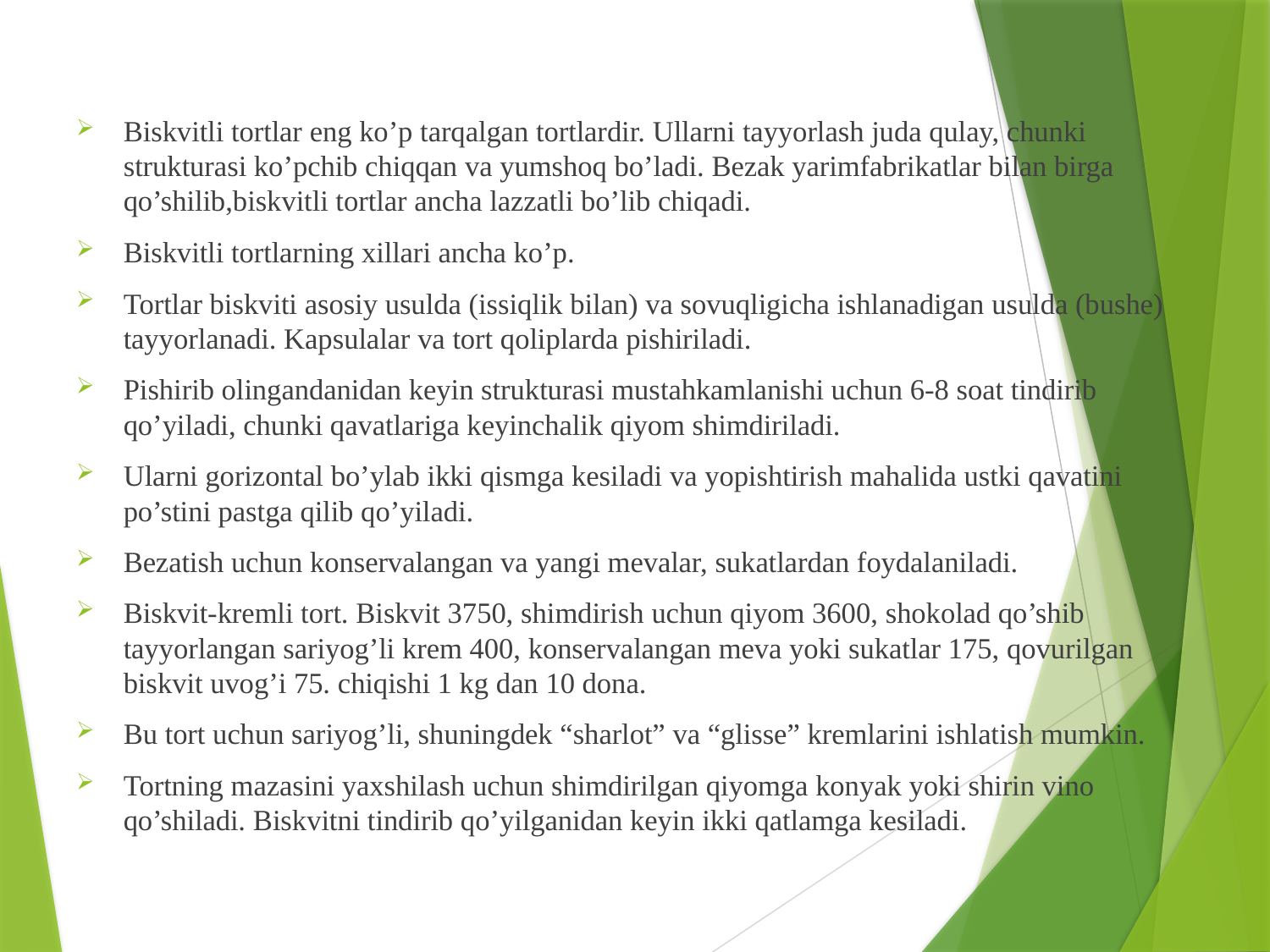

Biskvitli tortlar eng ko’p tarqalgan tortlardir. Ullarni tayyorlash juda qulay, chunki strukturasi ko’pchib chiqqan va yumshoq bo’ladi. Bezak yarimfabrikatlar bilan birga qo’shilib,biskvitli tortlar ancha lazzatli bo’lib chiqadi.
Biskvitli tortlarning xillari ancha ko’p.
Tortlar biskviti asosiy usulda (issiqlik bilan) va sovuqligicha ishlanadigan usulda (bushe) tayyorlanadi. Kapsulalar va tort qoliplarda pishiriladi.
Pishirib olingandanidan keyin strukturasi mustahkamlanishi uchun 6-8 soat tindirib qo’yiladi, chunki qavatlariga keyinchalik qiyom shimdiriladi.
Ularni gorizontal bo’ylab ikki qismga kesiladi va yopishtirish mahalida ustki qavatini po’stini pastga qilib qo’yiladi.
Bezatish uchun konservalangan va yangi mevalar, sukatlardan foydalaniladi.
Biskvit-kremli tort. Biskvit 3750, shimdirish uchun qiyom 3600, shokolad qo’shib tayyorlangan sariyog’li krem 400, konservalangan meva yoki sukatlar 175, qovurilgan biskvit uvog’i 75. chiqishi 1 kg dan 10 dona.
Bu tort uchun sariyog’li, shuningdek “sharlot” va “glisse” kremlarini ishlatish mumkin.
Tortning mazasini yaxshilash uchun shimdirilgan qiyomga konyak yoki shirin vino qo’shiladi. Biskvitni tindirib qo’yilganidan keyin ikki qatlamga kesiladi.